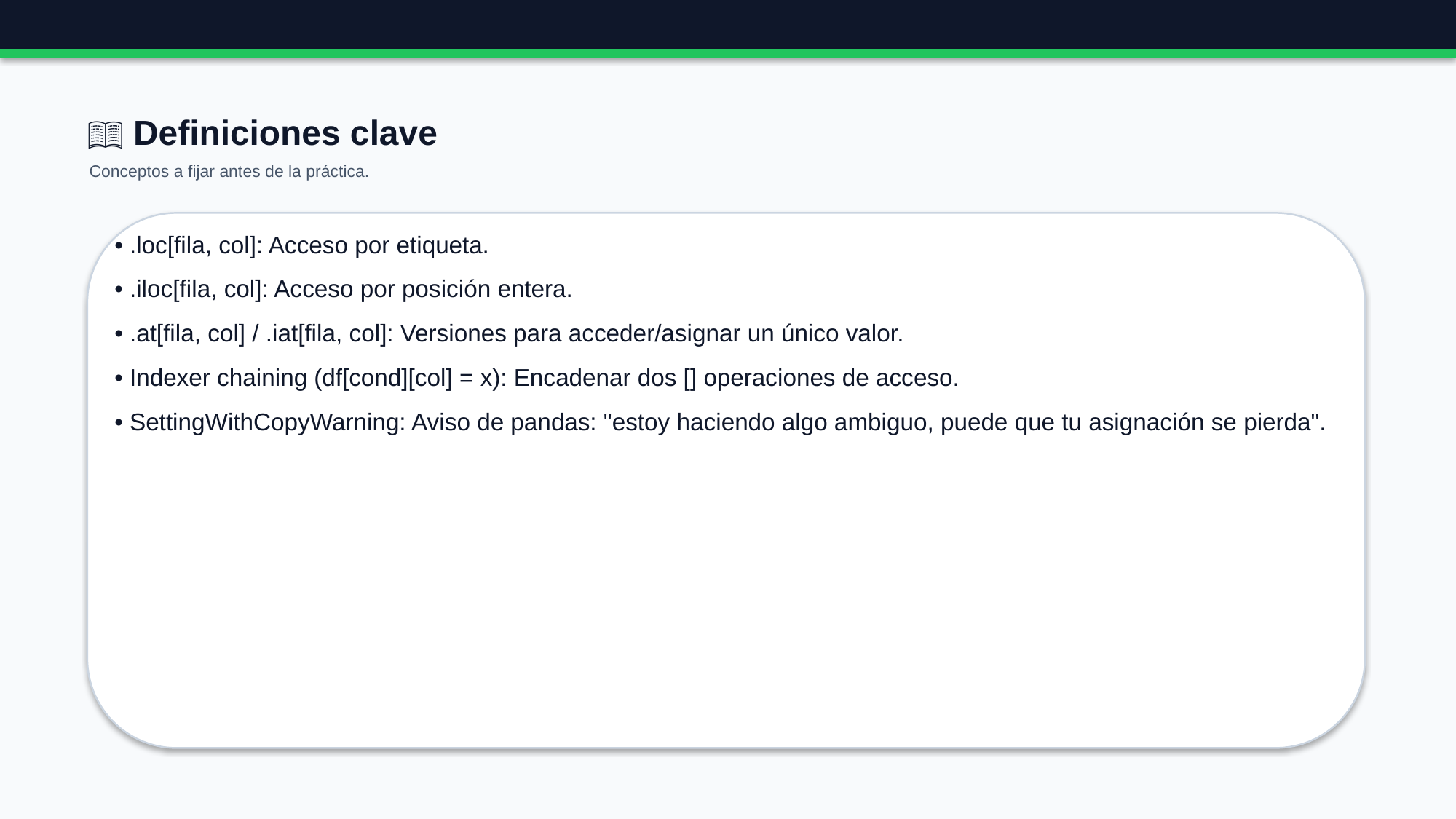

📖 Definiciones clave
Conceptos a fijar antes de la práctica.

• .loc[fila, col]: Acceso por etiqueta.
• .iloc[fila, col]: Acceso por posición entera.
• .at[fila, col] / .iat[fila, col]: Versiones para acceder/asignar un único valor.
• Indexer chaining (df[cond][col] = x): Encadenar dos [] operaciones de acceso.
• SettingWithCopyWarning: Aviso de pandas: "estoy haciendo algo ambiguo, puede que tu asignación se pierda".